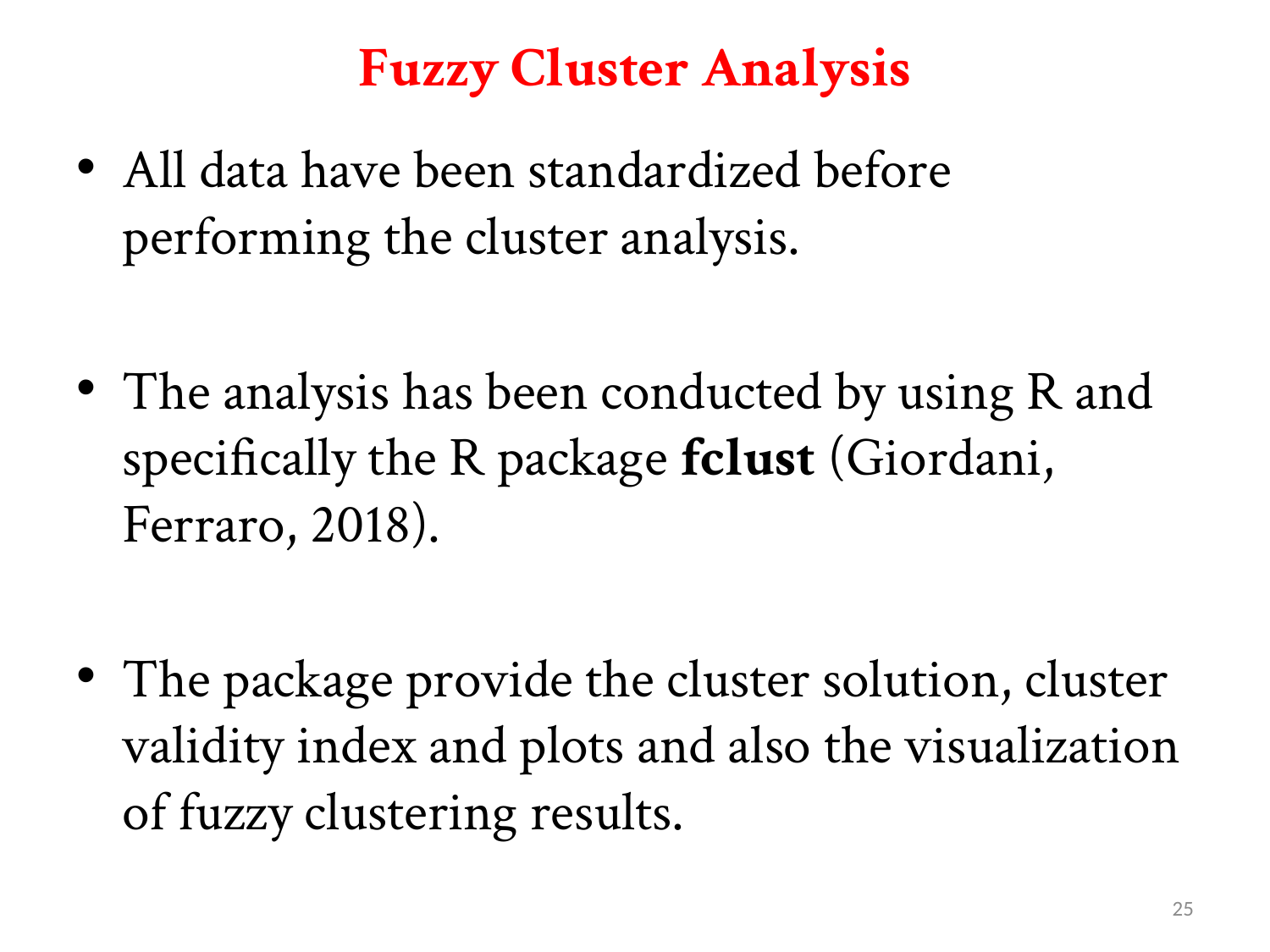

# Fuzzy Cluster Analysis
All data have been standardized before performing the cluster analysis.

The analysis has been conducted by using R and specifically the R package fclust (Giordani, Ferraro, 2018).

The package provide the cluster solution, cluster validity index and plots and also the visualization of fuzzy clustering results.
25